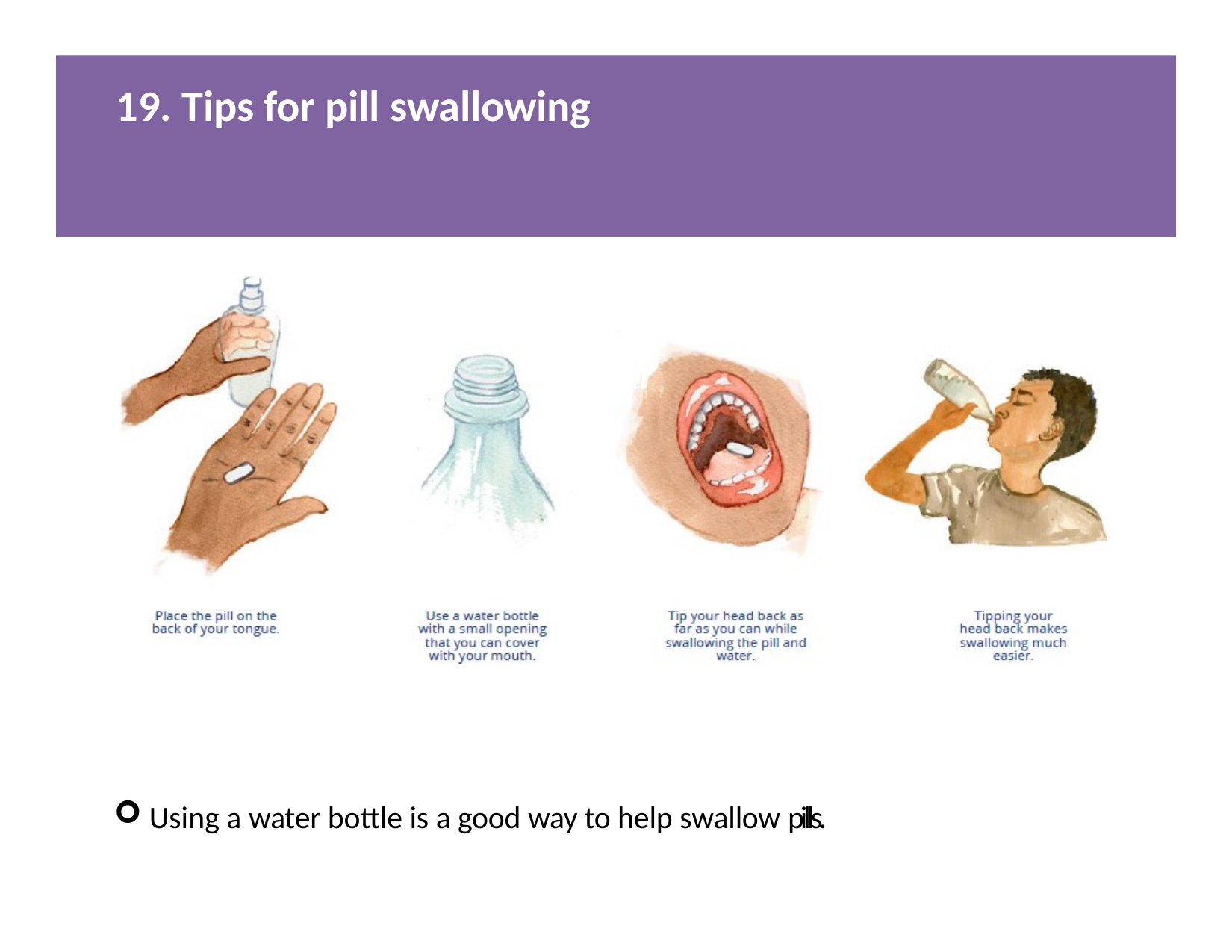

# 19. Tips for pill swallowing

Using a water bottle is a good way to help swallow pills.